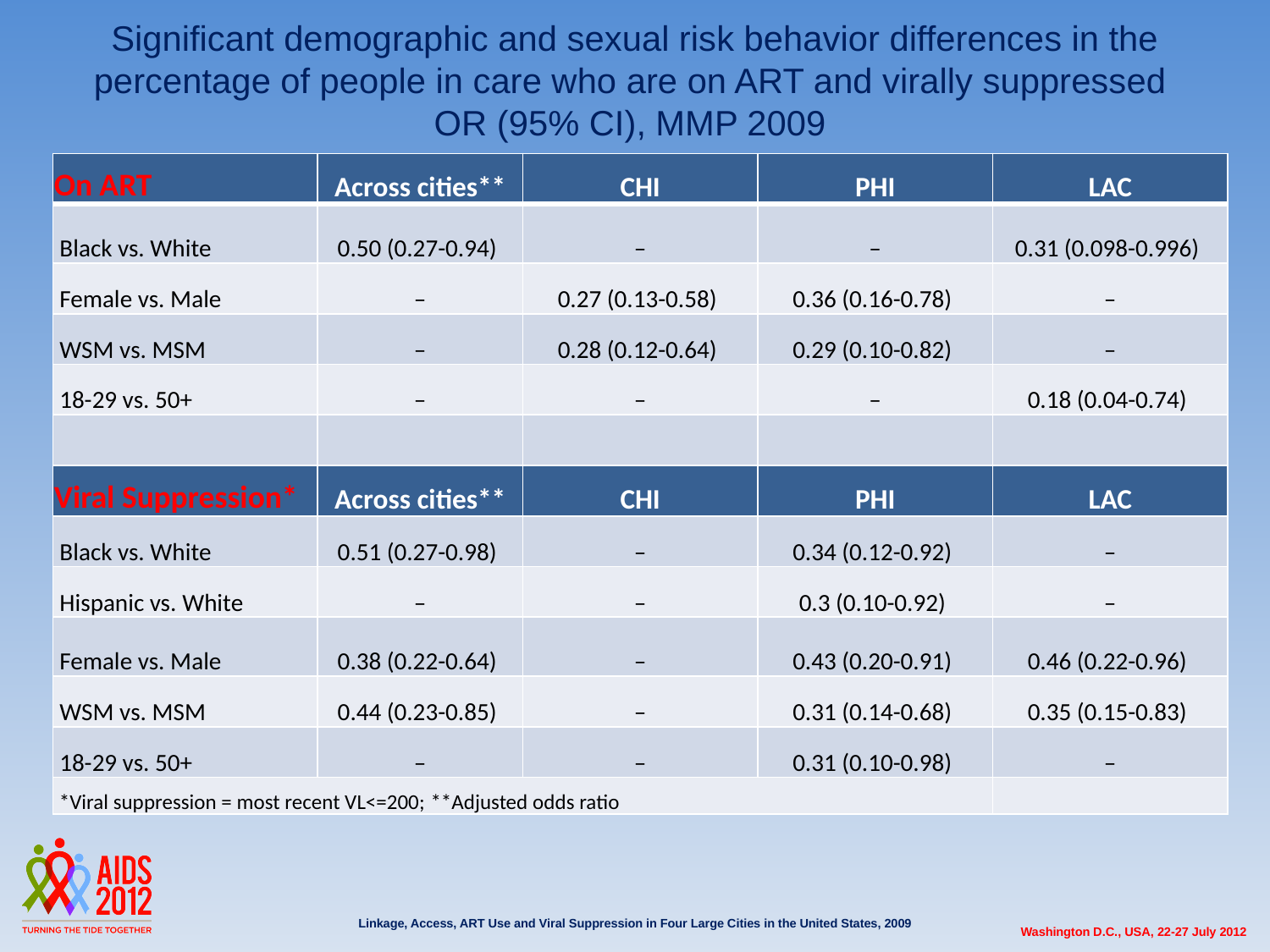

# Significant demographic and sexual risk behavior differences in the percentage of people in care who are on ART and virally suppressed OR (95% CI), MMP 2009
| On ART | Across cities\*\* | CHI | PHI | LAC |
| --- | --- | --- | --- | --- |
| Black vs. White | 0.50 (0.27-0.94) | – | – | 0.31 (0.098-0.996) |
| Female vs. Male | – | 0.27 (0.13-0.58) | 0.36 (0.16-0.78) | – |
| WSM vs. MSM | – | 0.28 (0.12-0.64) | 0.29 (0.10-0.82) | – |
| 18-29 vs. 50+ | – | – | – | 0.18 (0.04-0.74) |
|  |  |  |  |  |
| Viral Suppression\* | Across cities\*\* | CHI | PHI | LAC |
| Black vs. White | 0.51 (0.27-0.98) | – | 0.34 (0.12-0.92) | – |
| Hispanic vs. White | – | – | 0.3 (0.10-0.92) | – |
| Female vs. Male | 0.38 (0.22-0.64) | – | 0.43 (0.20-0.91) | 0.46 (0.22-0.96) |
| WSM vs. MSM | 0.44 (0.23-0.85) | – | 0.31 (0.14-0.68) | 0.35 (0.15-0.83) |
| 18-29 vs. 50+ | – | – | 0.31 (0.10-0.98) | – |
| \*Viral suppression = most recent VL<=200; \*\*Adjusted odds ratio |  |  |  |  |